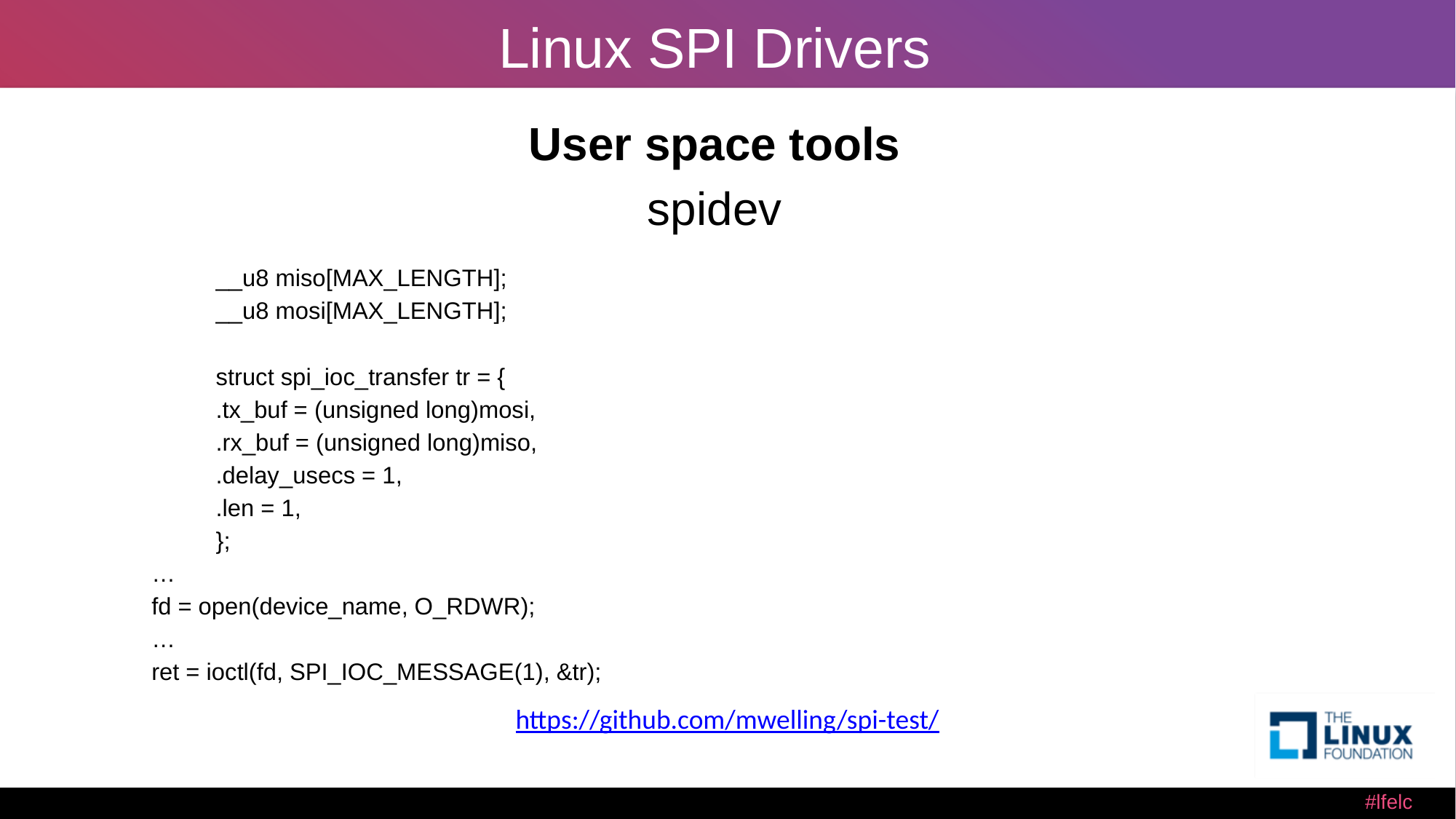

# Linux SPI Drivers
User space tools
spidev

	__u8 miso[MAX_LENGTH];
	__u8 mosi[MAX_LENGTH];

	struct spi_ioc_transfer tr = {
		.tx_buf = (unsigned long)mosi,
		.rx_buf = (unsigned long)miso,
		.delay_usecs = 1,
		.len = 1,
	};
…
fd = open(device_name, O_RDWR);
…
ret = ioctl(fd, SPI_IOC_MESSAGE(1), &tr);
https://github.com/mwelling/spi-test/